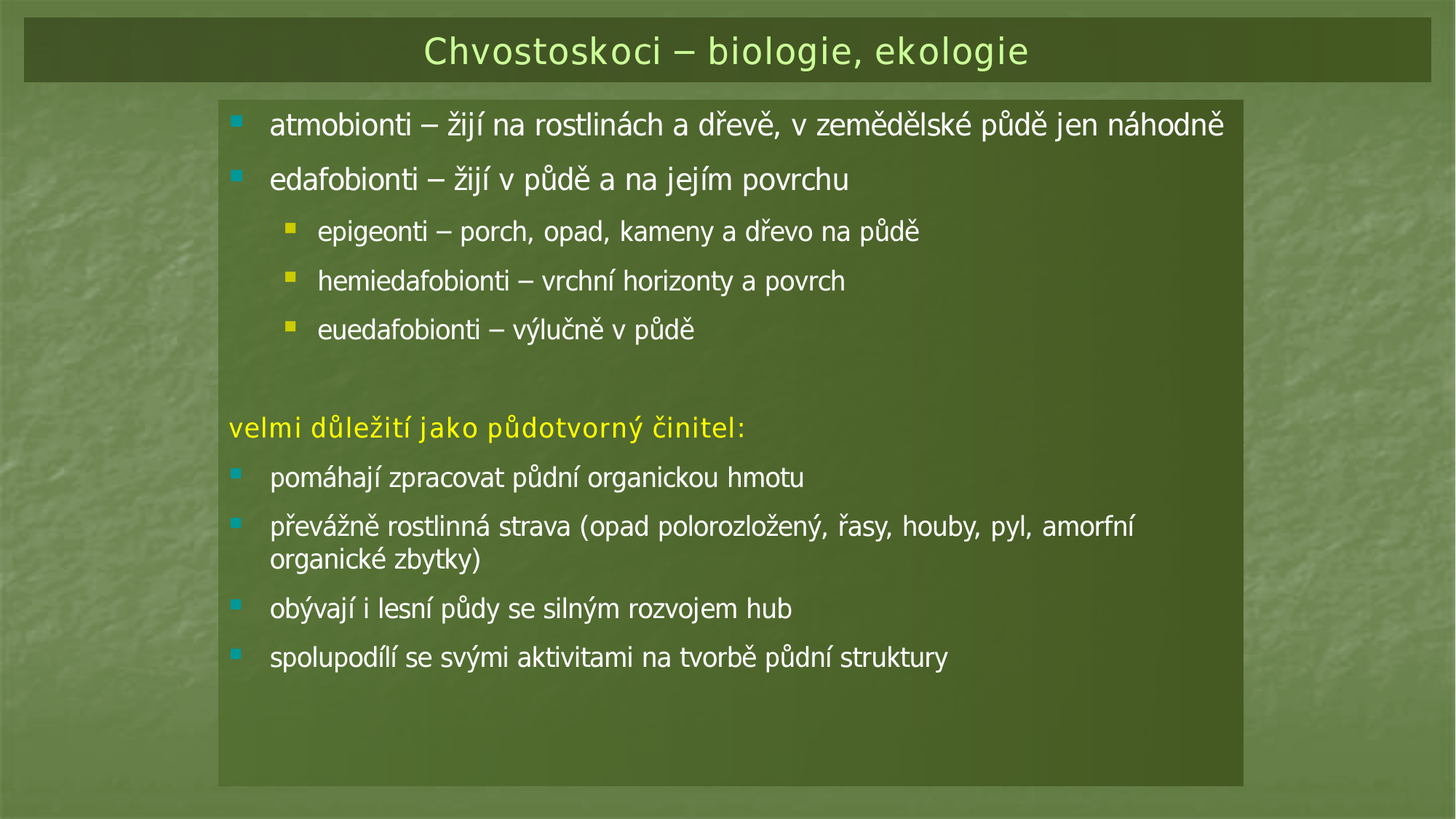

# Chvostoskoci – biologie, ekologie
atmobionti – žijí na rostlinách a dřevě, v zemědělské půdě jen náhodně
edafobionti – žijí v půdě a na jejím povrchu
epigeonti – porch, opad, kameny a dřevo na půdě
hemiedafobionti – vrchní horizonty a povrch
euedafobionti – výlučně v půdě

velmi důležití jako půdotvorný činitel:
pomáhají zpracovat půdní organickou hmotu
převážně rostlinná strava (opad polorozložený, řasy, houby, pyl, amorfní organické zbytky)
obývají i lesní půdy se silným rozvojem hub
spolupodílí se svými aktivitami na tvorbě půdní struktury